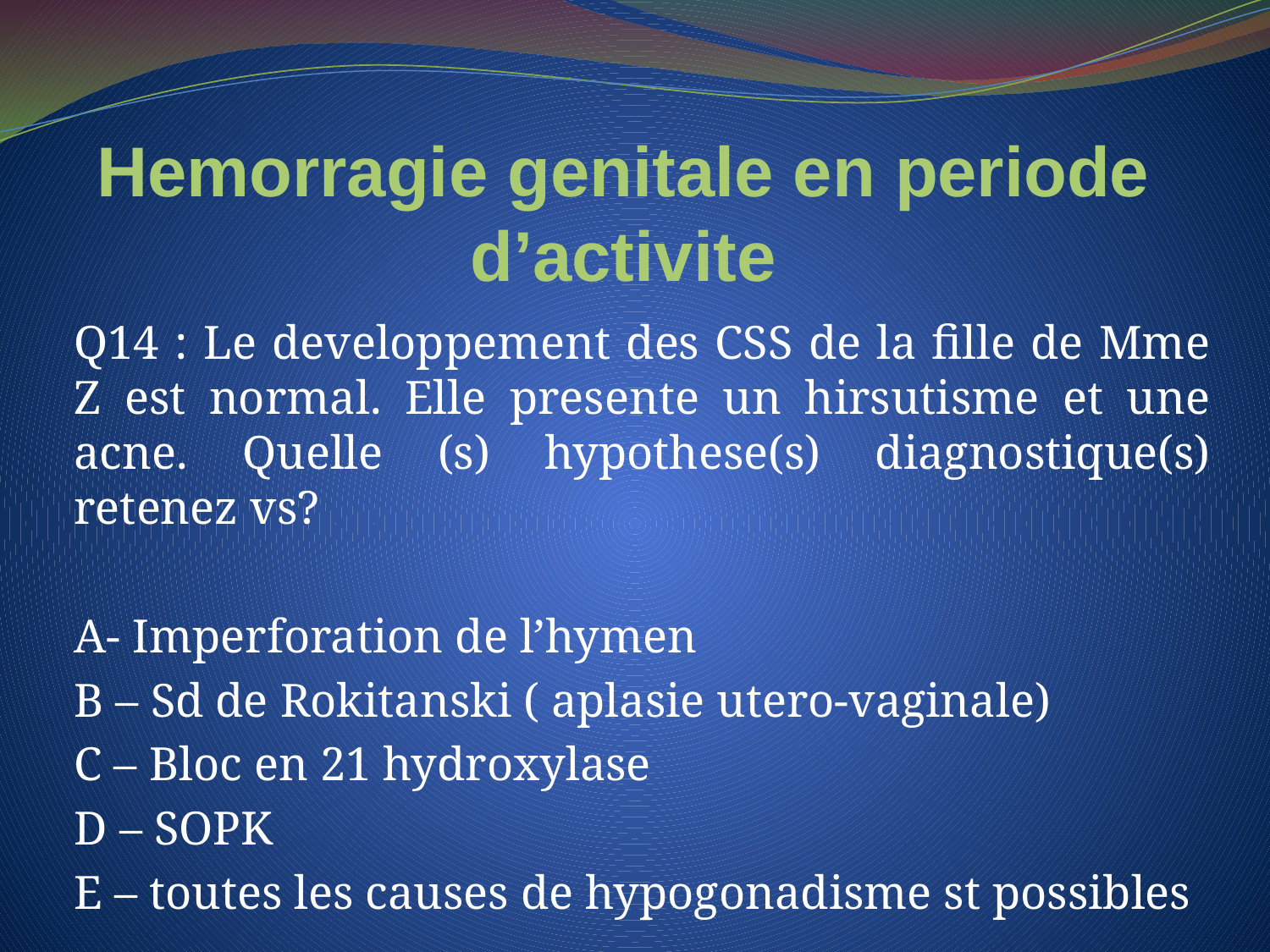

# Hemorragie genitale en periode d’activite
Q14 : Le developpement des CSS de la fille de Mme Z est normal. Elle presente un hirsutisme et une acne. Quelle (s) hypothese(s) diagnostique(s) retenez vs?

A- Imperforation de l’hymen
B – Sd de Rokitanski ( aplasie utero-vaginale)
C – Bloc en 21 hydroxylase
D – SOPK
E – toutes les causes de hypogonadisme st possibles